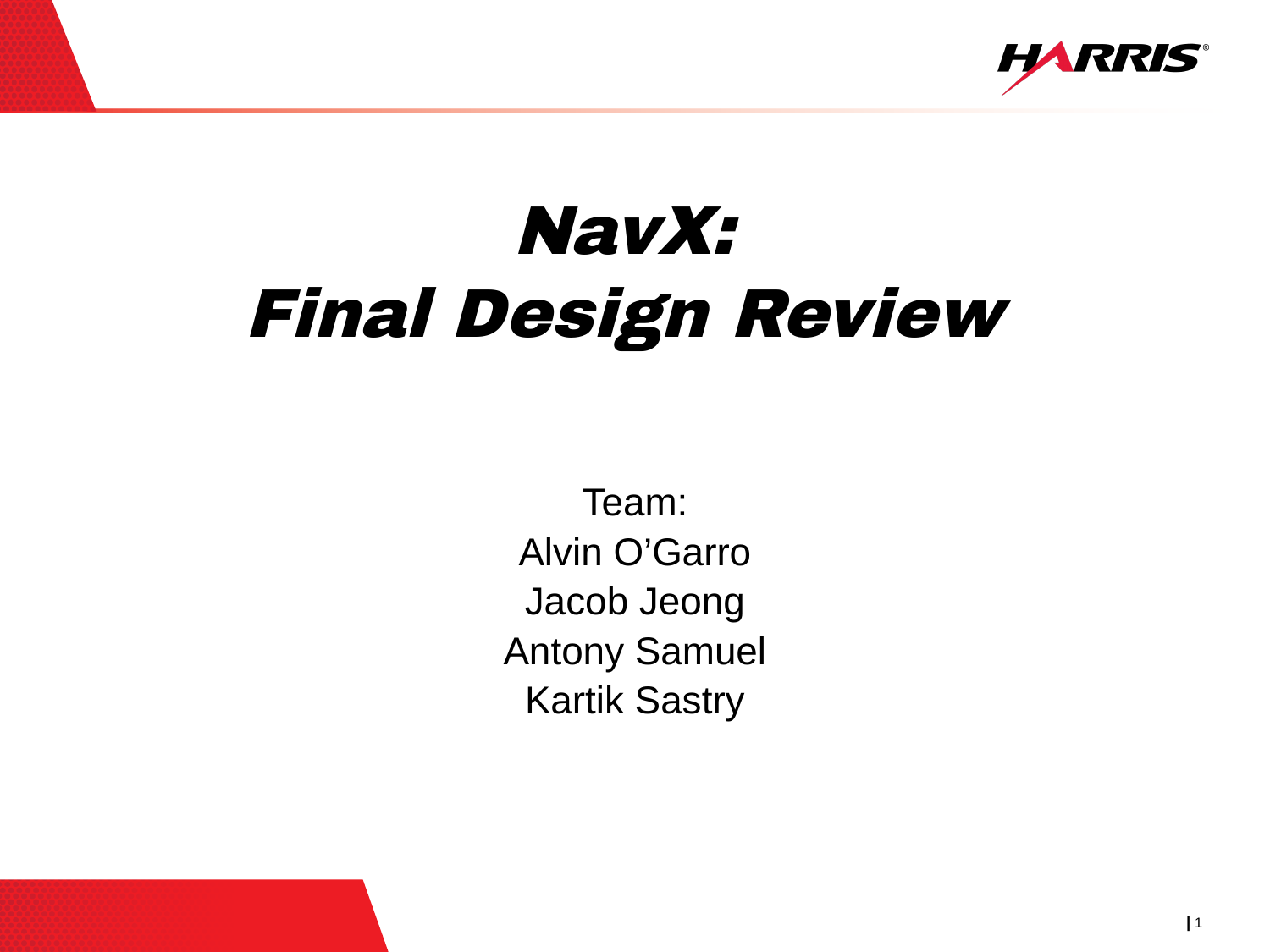

# NavX:
Final Design Review
Team:
Alvin O’Garro
Jacob Jeong
Antony Samuel
Kartik Sastry